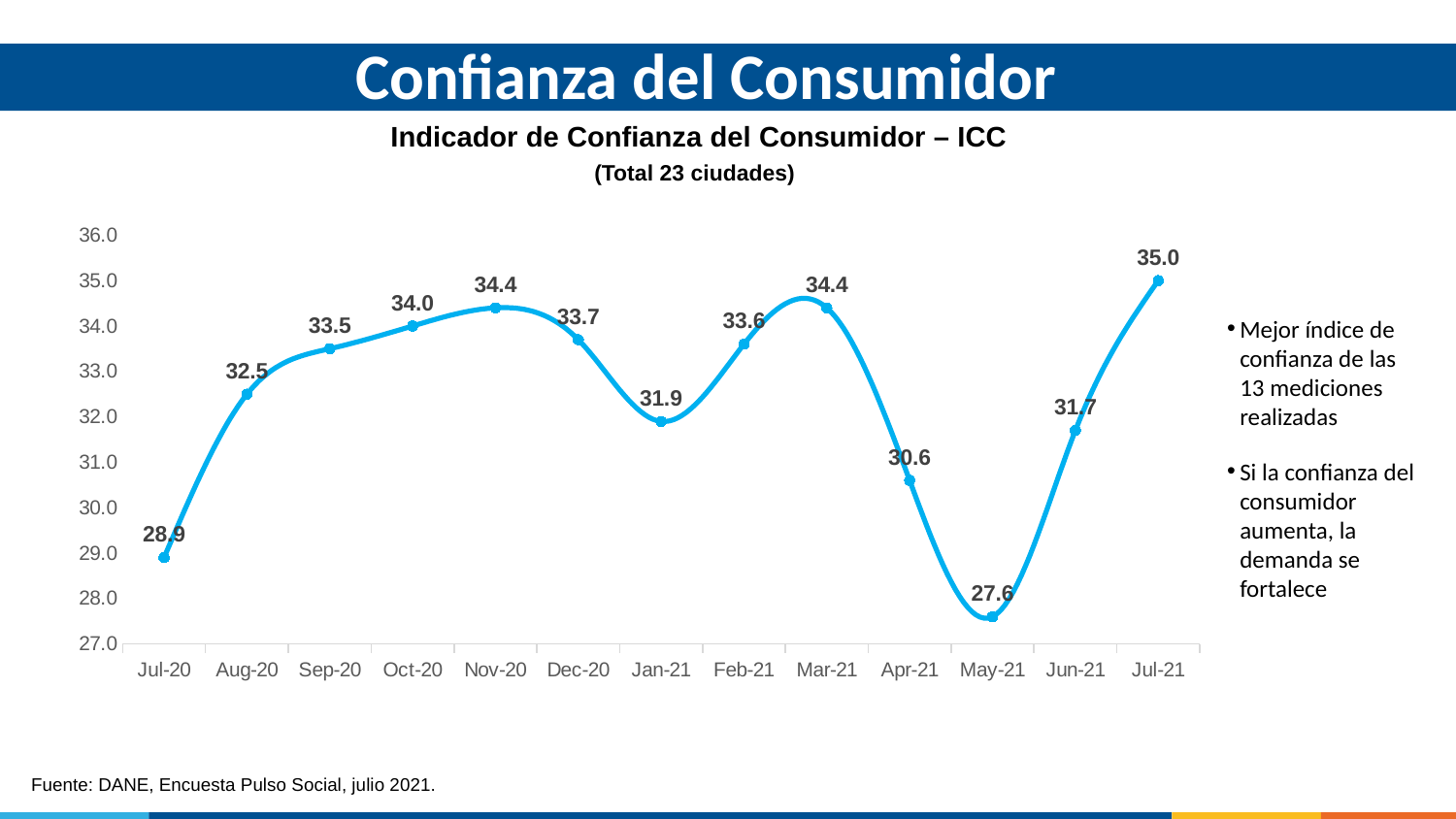

Confianza del Consumidor

Indicador de Confianza del Consumidor – ICC
(Total 23 ciudades)

### Chart

| Category | Indice |
|---|---|
| 44013 | 28.9 |
| 44044 | 32.5 |
| 44075 | 33.5 |
| 44105 | 34.0 |
| 44136 | 34.4 |
| 44166 | 33.7 |
| 44197 | 31.9 |
| 44228 | 33.6 |
| 44256 | 34.4 |
| 44287 | 30.6 |
| 44317 | 27.6 |
| 44348 | 31.7 |
| 44378 | 35.0 |

### Chart

| Category |
|---|
Mejor índice de confianza de las 13 mediciones realizadas

Si la confianza del consumidor aumenta, la demanda se fortalece
Fuente: DANE, Encuesta Pulso Social, julio 2021.